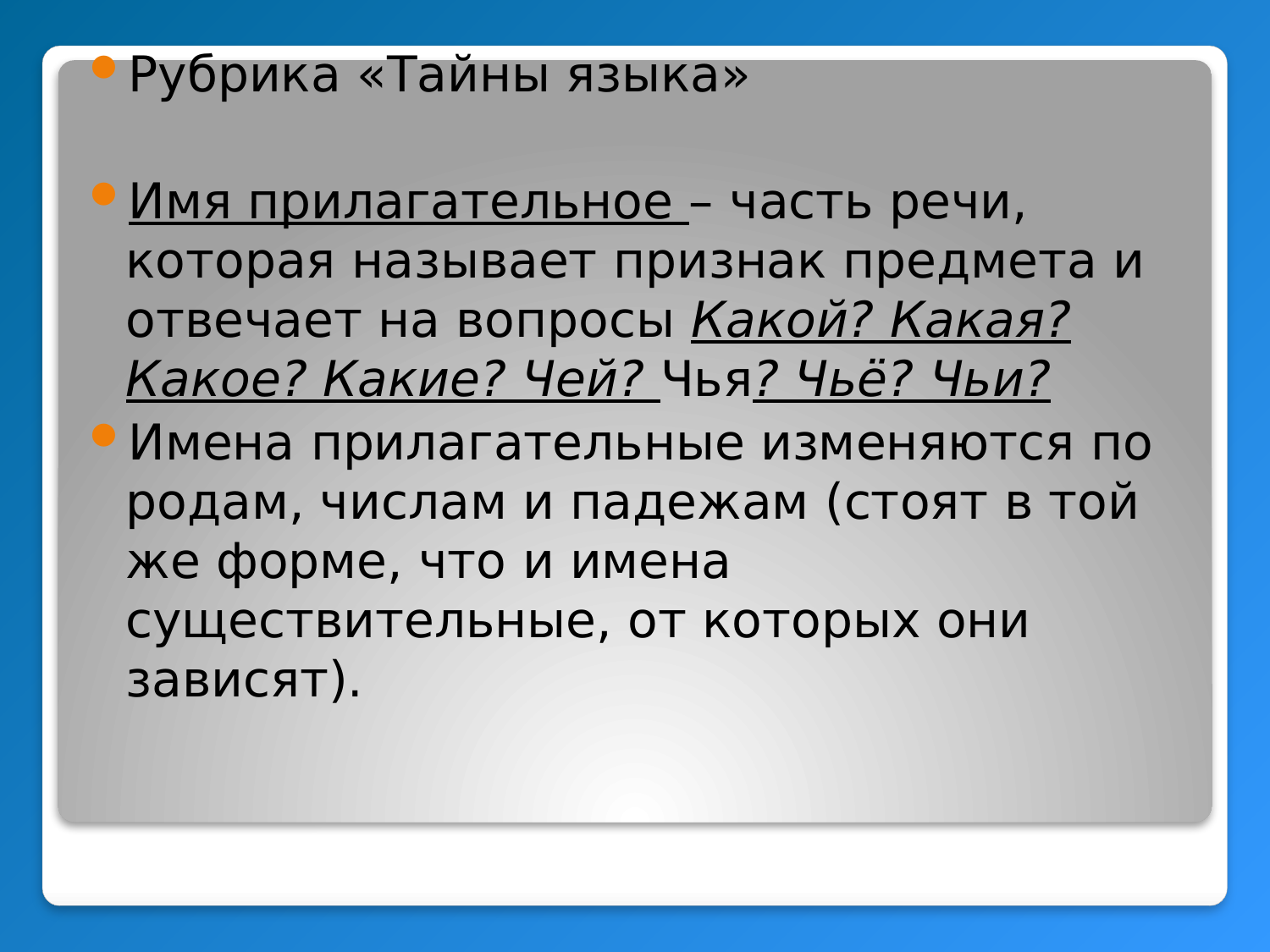

Рубрика «Тайны языка»

Имя прилагательное – часть речи, которая называет признак предмета и отвечает на вопросы Какой? Какая? Какое? Какие? Чей? Чья? Чьё? Чьи?
Имена прилагательные изменяются по родам, числам и падежам (стоят в той же форме, что и имена существительные, от которых они зависят).